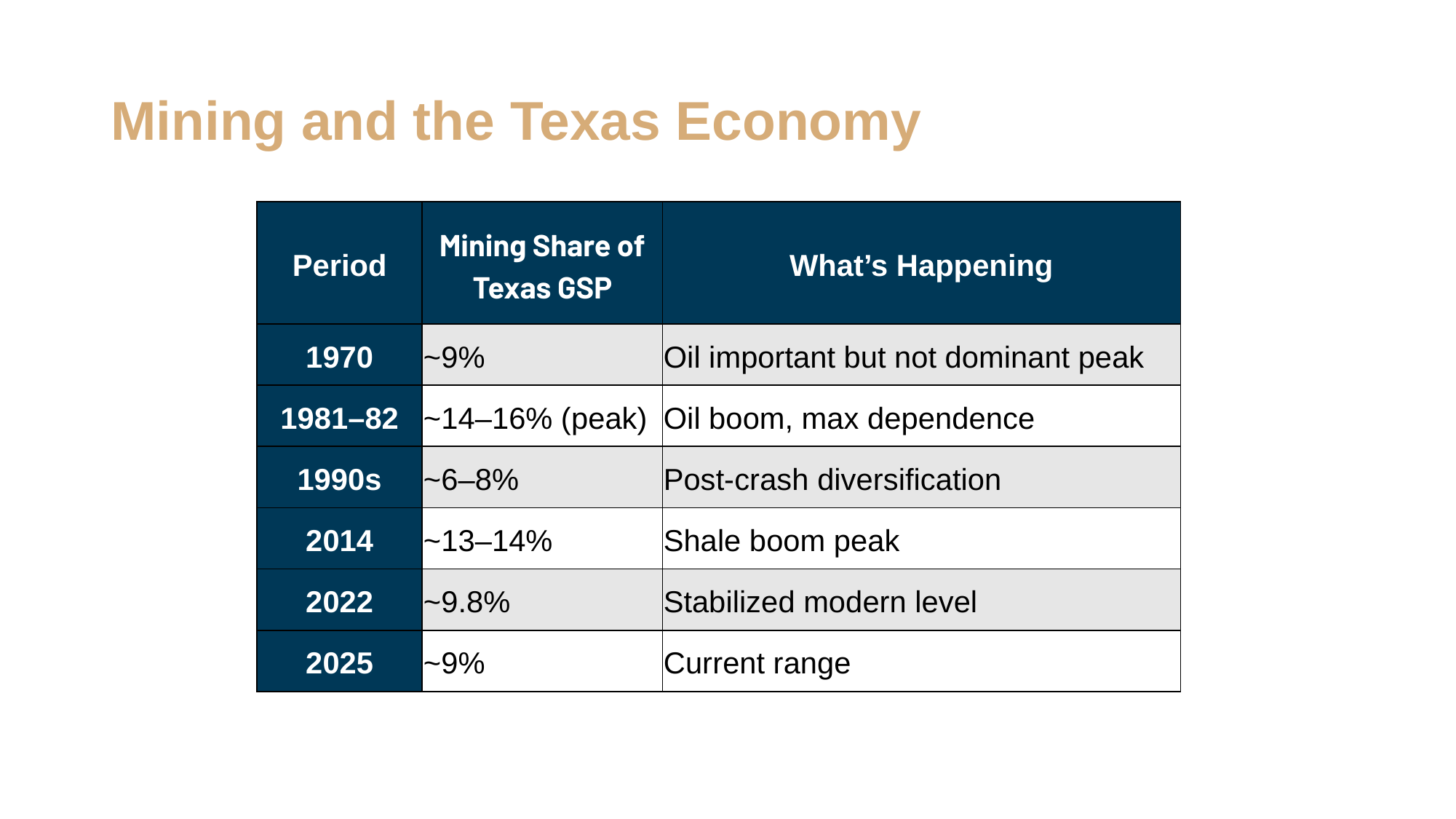

# Mining and the Texas Economy
| Period | Mining Share of Texas GSP | What’s Happening |
| --- | --- | --- |
| 1970 | ~9% | Oil important but not dominant peak |
| 1981–82 | ~14–16% (peak) | Oil boom, max dependence |
| 1990s | ~6–8% | Post-crash diversification |
| 2014 | ~13–14% | Shale boom peak |
| 2022 | ~9.8% | Stabilized modern level |
| 2025 | ~9% | Current range |